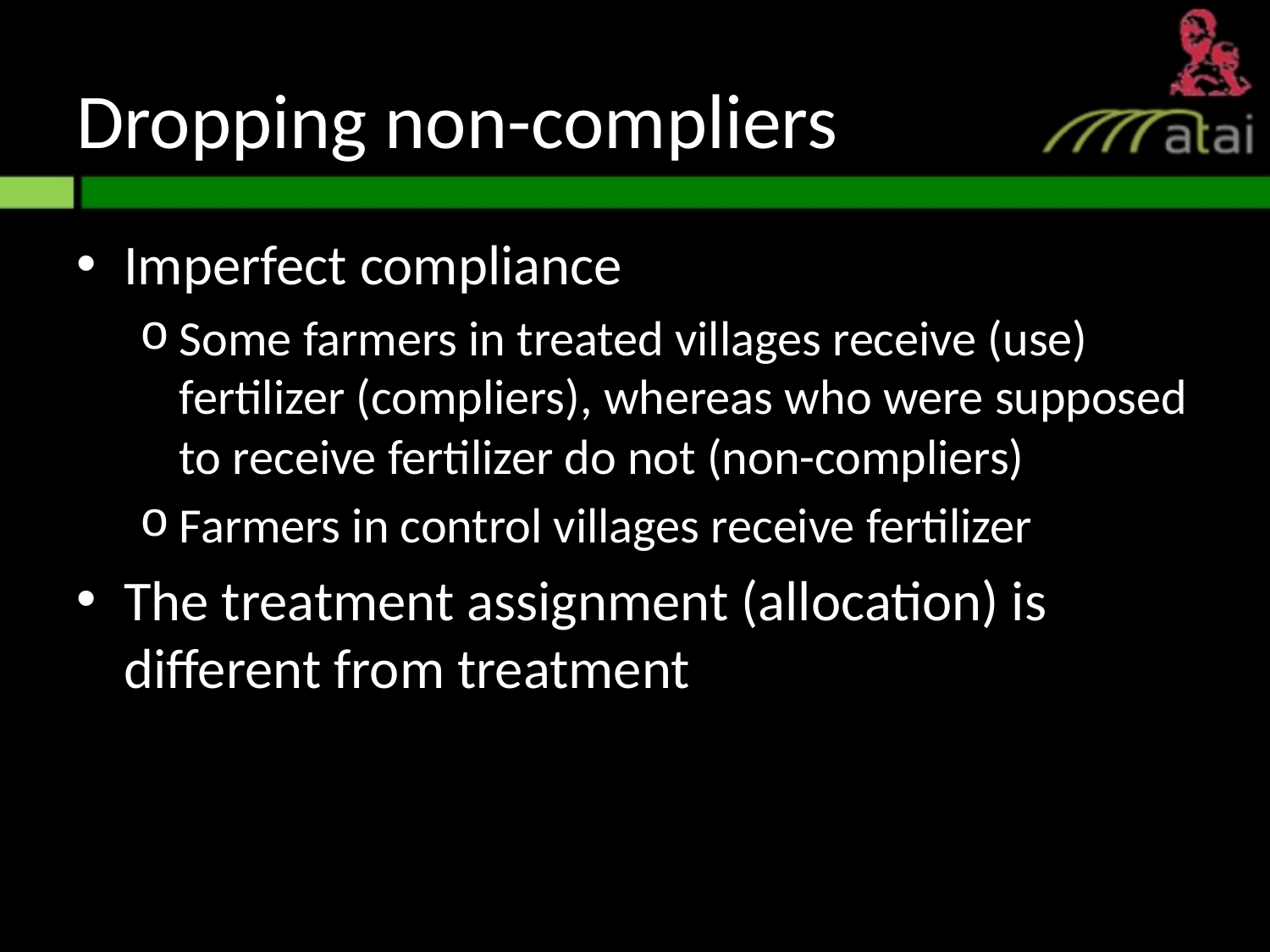

# Dropping non-compliers
Imperfect compliance
Some farmers in treated villages receive (use) fertilizer (compliers), whereas who were supposed to receive fertilizer do not (non-compliers)
Farmers in control villages receive fertilizer
The treatment assignment (allocation) is different from treatment